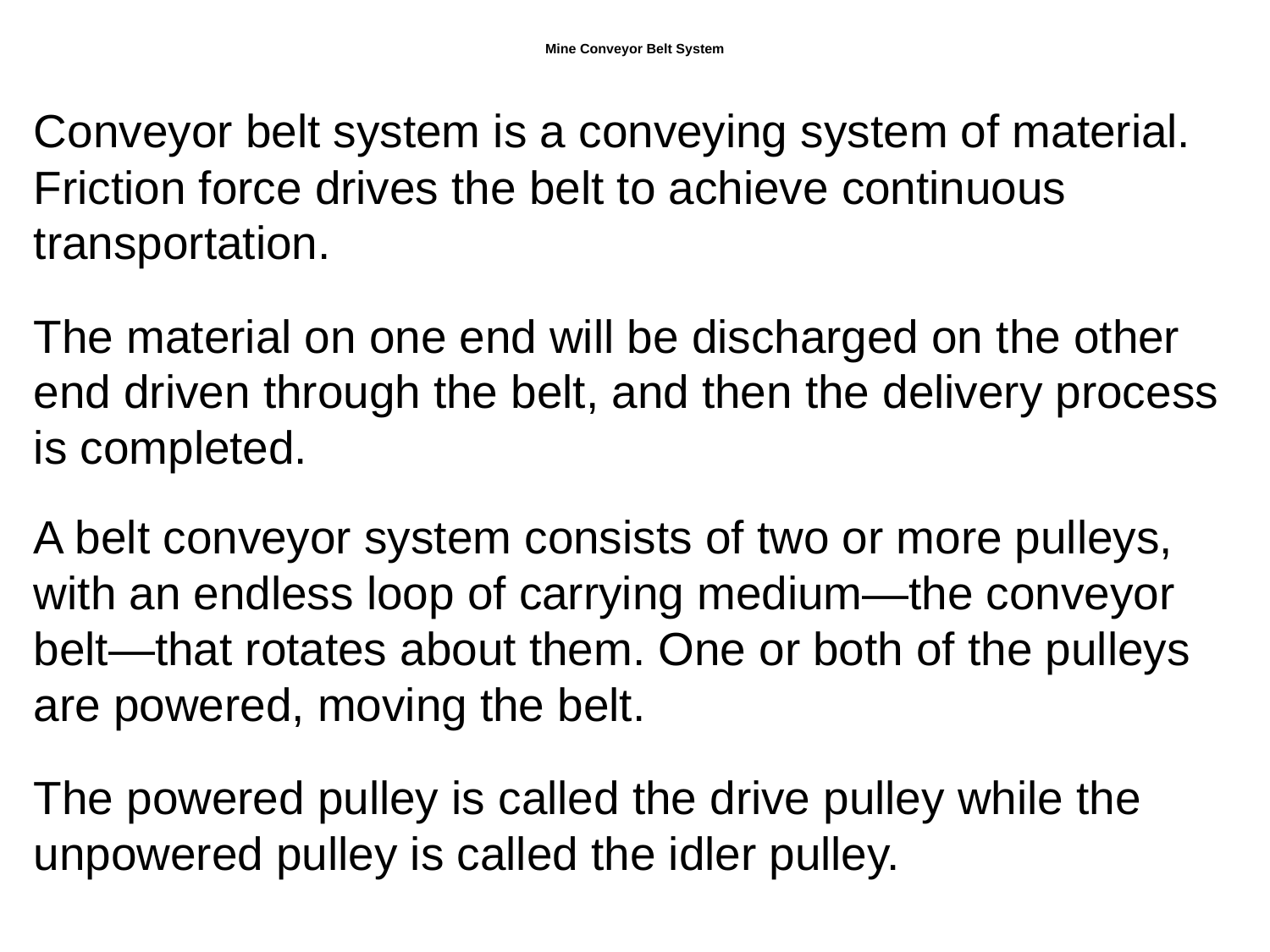

# Mine Conveyor Belt System
Conveyor belt system is a conveying system of material. Friction force drives the belt to achieve continuous transportation.

The material on one end will be discharged on the other end driven through the belt, and then the delivery process is completed.
A belt conveyor system consists of two or more pulleys, with an endless loop of carrying medium—the conveyor belt—that rotates about them. One or both of the pulleys are powered, moving the belt.

The powered pulley is called the drive pulley while the unpowered pulley is called the idler pulley.